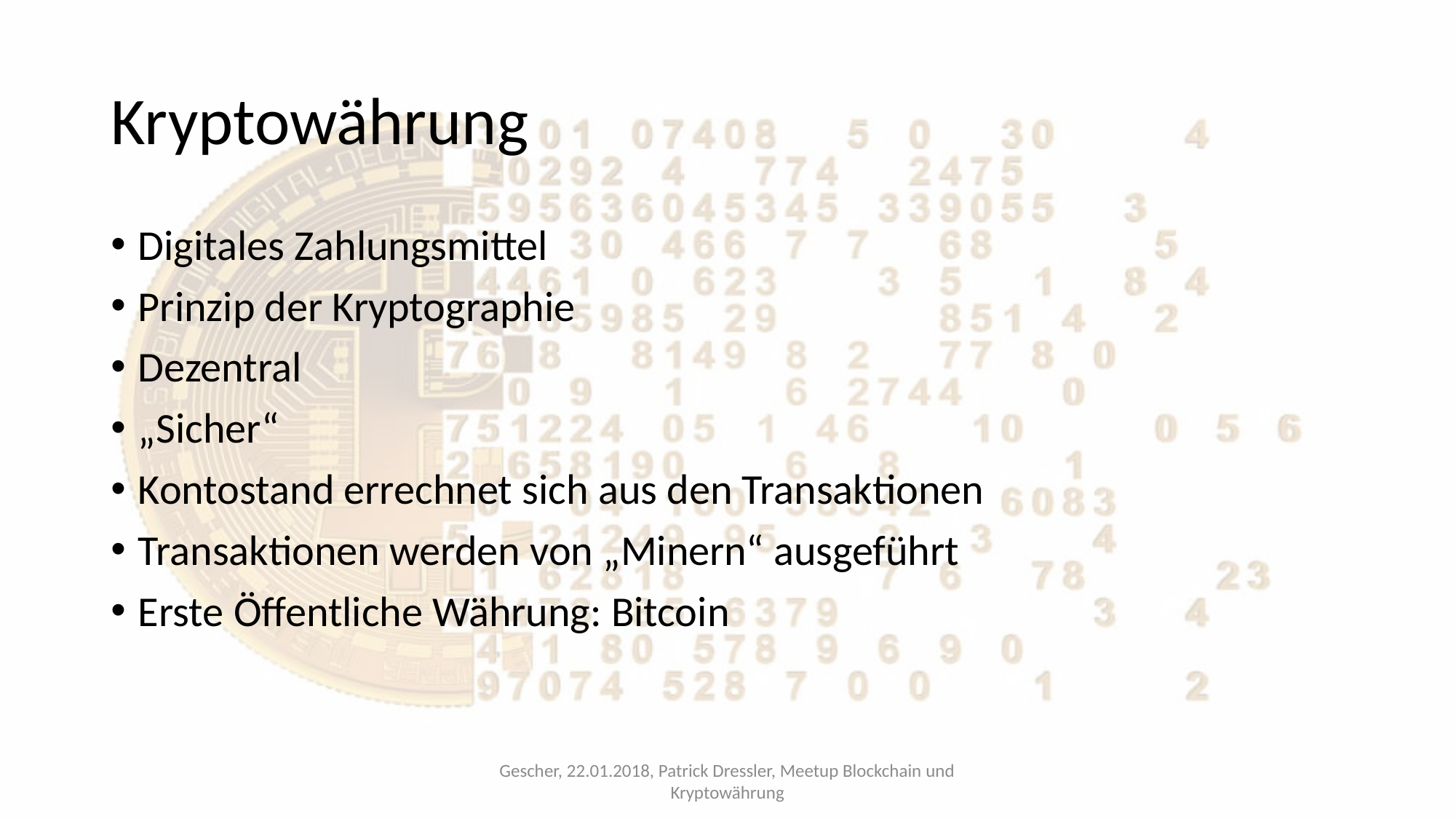

# Kryptowährung
Digitales Zahlungsmittel
Prinzip der Kryptographie
Dezentral
„Sicher“
Kontostand errechnet sich aus den Transaktionen
Transaktionen werden von „Minern“ ausgeführt
Erste Öffentliche Währung: Bitcoin
Gescher, 22.01.2018, Patrick Dressler, Meetup Blockchain und Kryptowährung